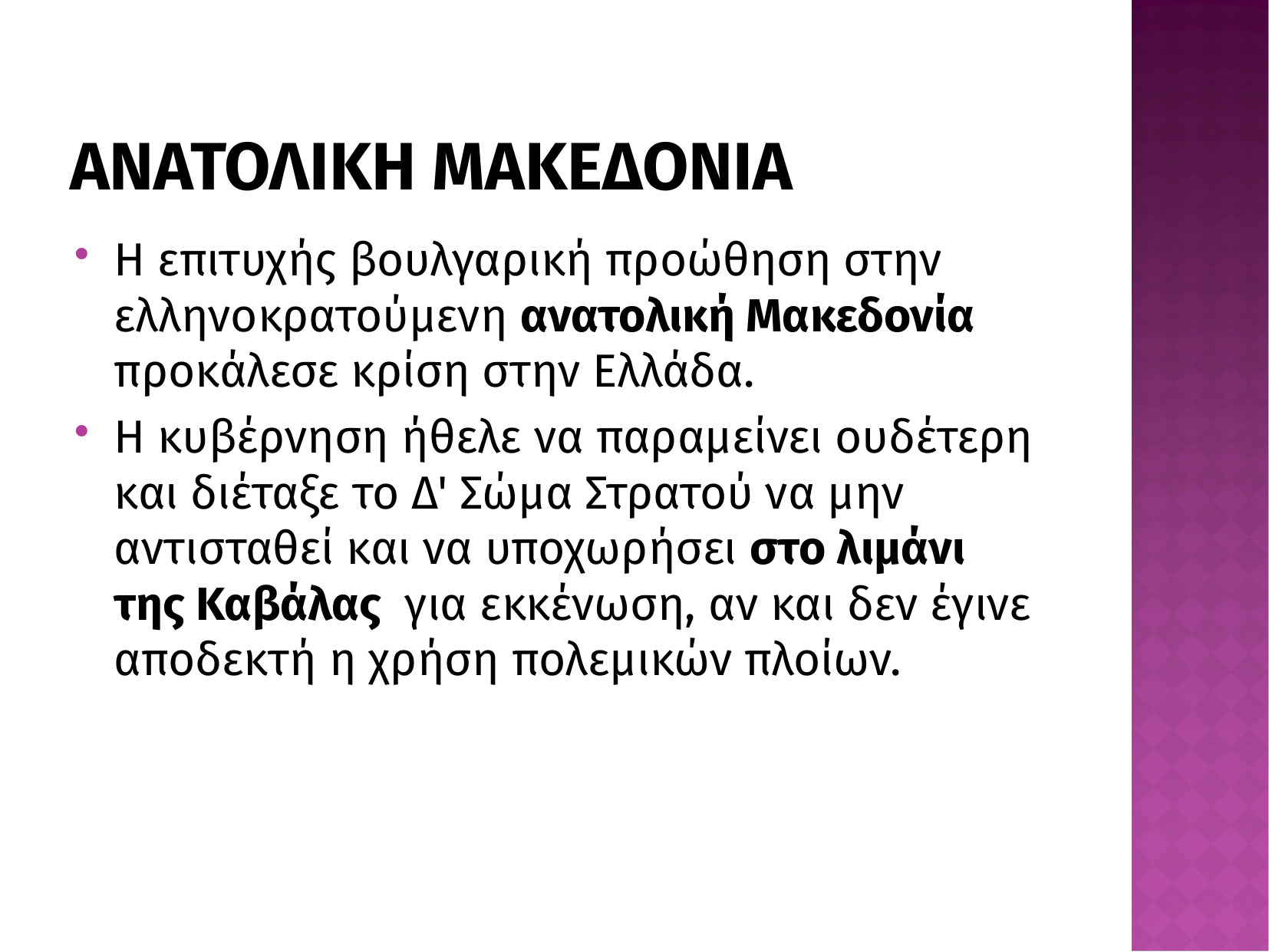

# Ανατολικη μακεδονια
Η επιτυχής βουλγαρική προώθηση στην ελληνοκρατούμενη ανατολική Μακεδονία προκάλεσε κρίση στην Ελλάδα.
Η κυβέρνηση ήθελε να παραμείνει ουδέτερη και διέταξε το Δ' Σώμα Στρατού να μην αντισταθεί και να υποχωρήσει στο λιμάνι της Καβάλας  για εκκένωση, αν και δεν έγινε αποδεκτή η χρήση πολεμικών πλοίων.